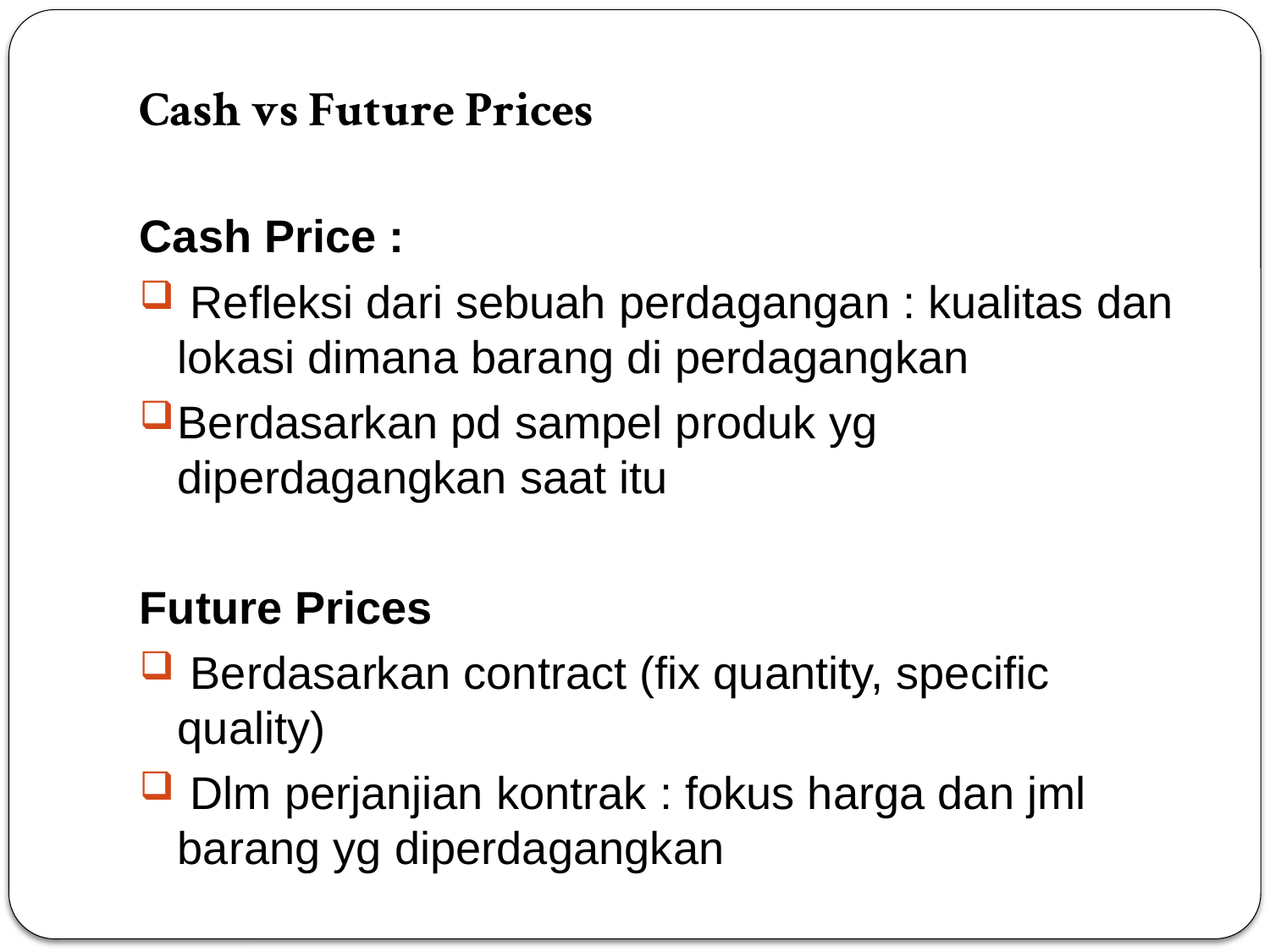

# Cash vs Future Prices
Cash Price :
 Refleksi dari sebuah perdagangan : kualitas dan lokasi dimana barang di perdagangkan
Berdasarkan pd sampel produk yg diperdagangkan saat itu

Future Prices
 Berdasarkan contract (fix quantity, specific quality)
 Dlm perjanjian kontrak : fokus harga dan jml barang yg diperdagangkan